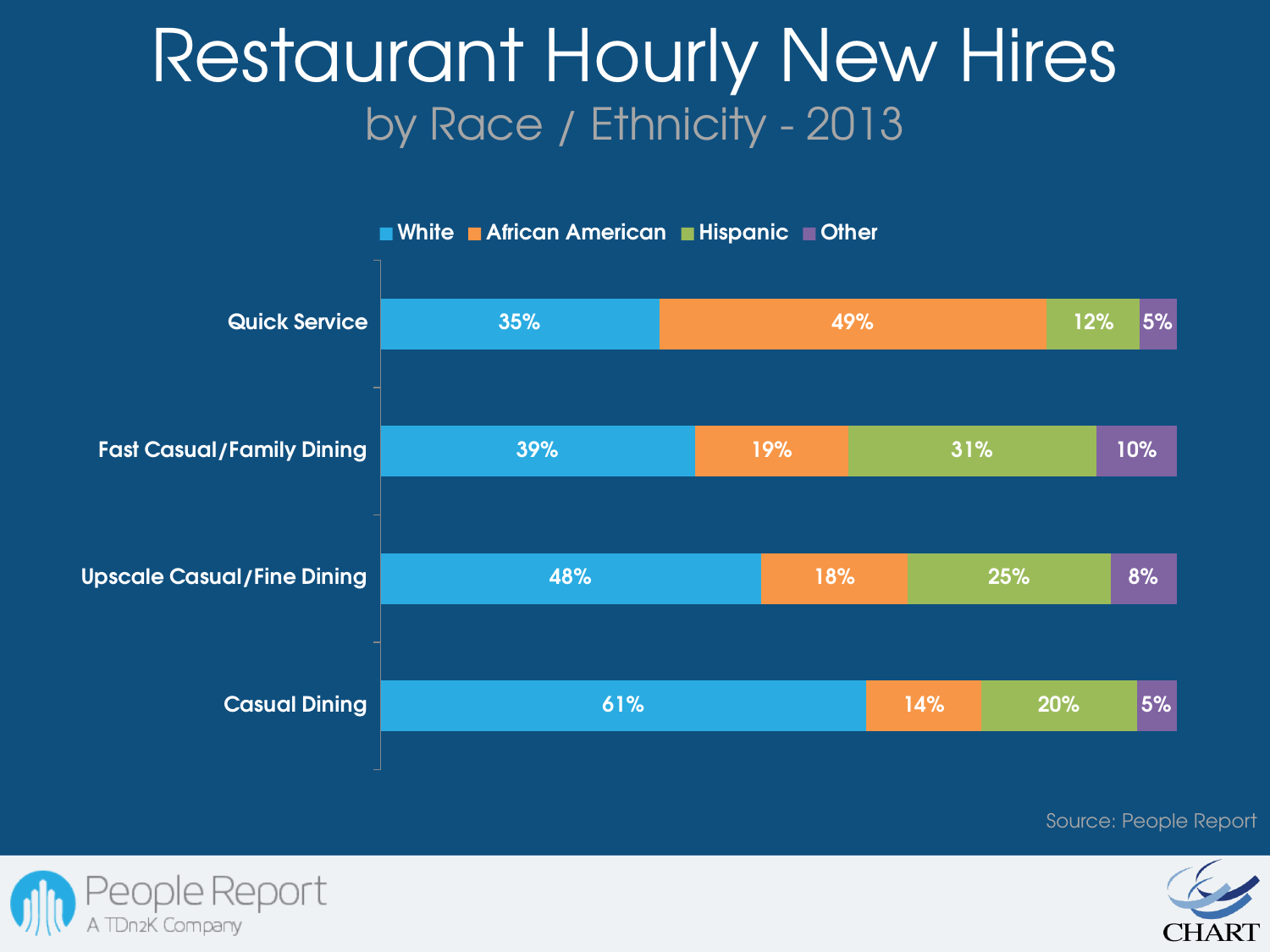

Restaurant Hourly New Hires
by Race / Ethnicity - 2013

### Chart

| Category | White | African American | Hispanic | Other |
|---|---|---|---|---|
| Casual Dining | 0.6105361513214063 | 0.14409778216244004 | 0.19524179931321026 | 0.0501242672029445 |
| Upscale Casual/Fine Dining | 0.4779694765853603 | 0.18451246312057648 | 0.2545681920279738 | 0.08294986826609077 |
| Fast Casual/Family Dining | 0.3947630821612429 | 0.19307689189736996 | 0.3110939970005269 | 0.10106602894086207 |
| Quick Service | 0.34999413902238896 | 0.4870472394795453 | 0.11658656663931544 | 0.046372054858750504 |
Source: People Report